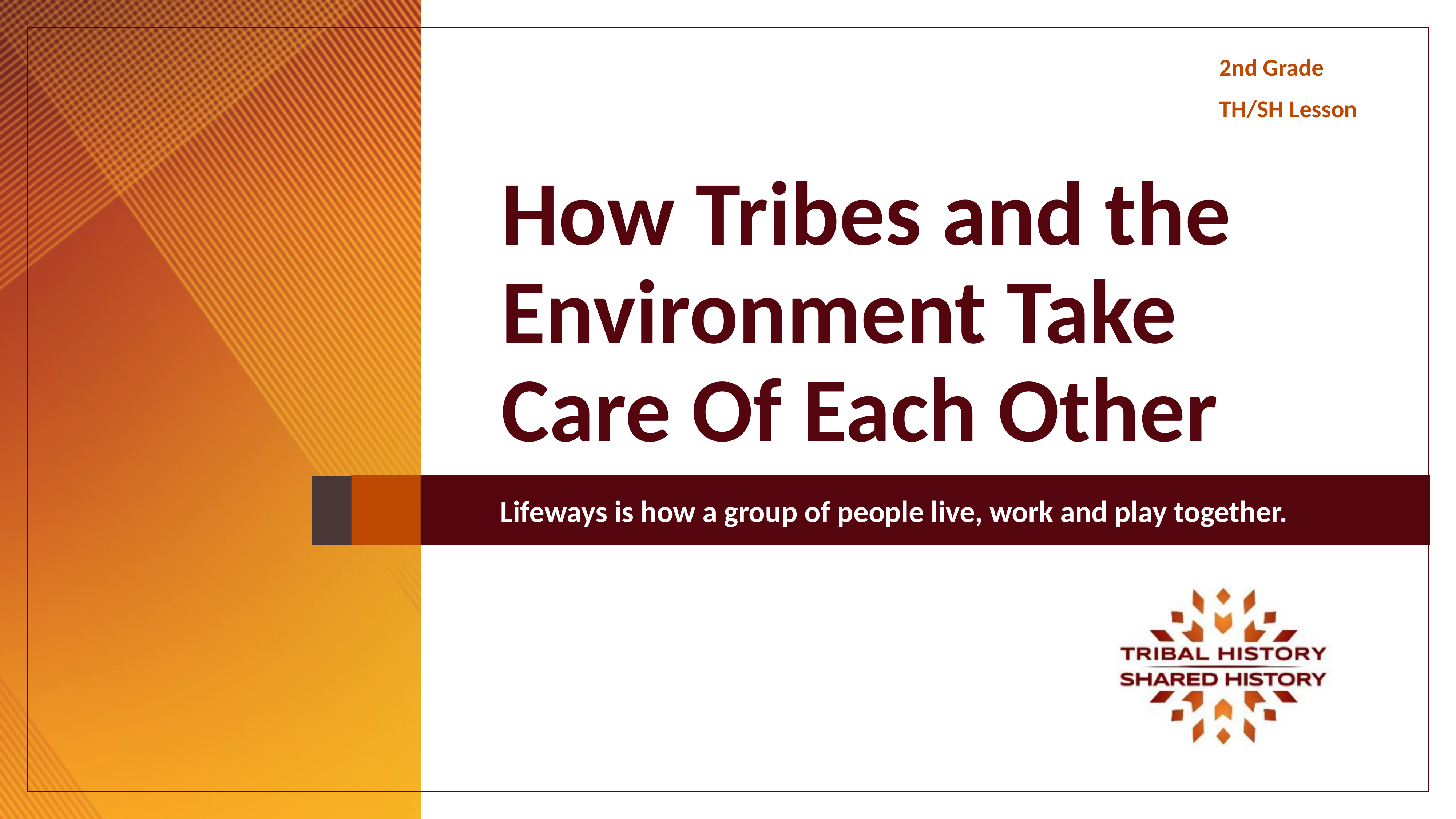

2nd Grade
TH/SH Lesson
# How Tribes and the Environment Take Care Of Each Other
Lifeways is how a group of people live, work and play together.